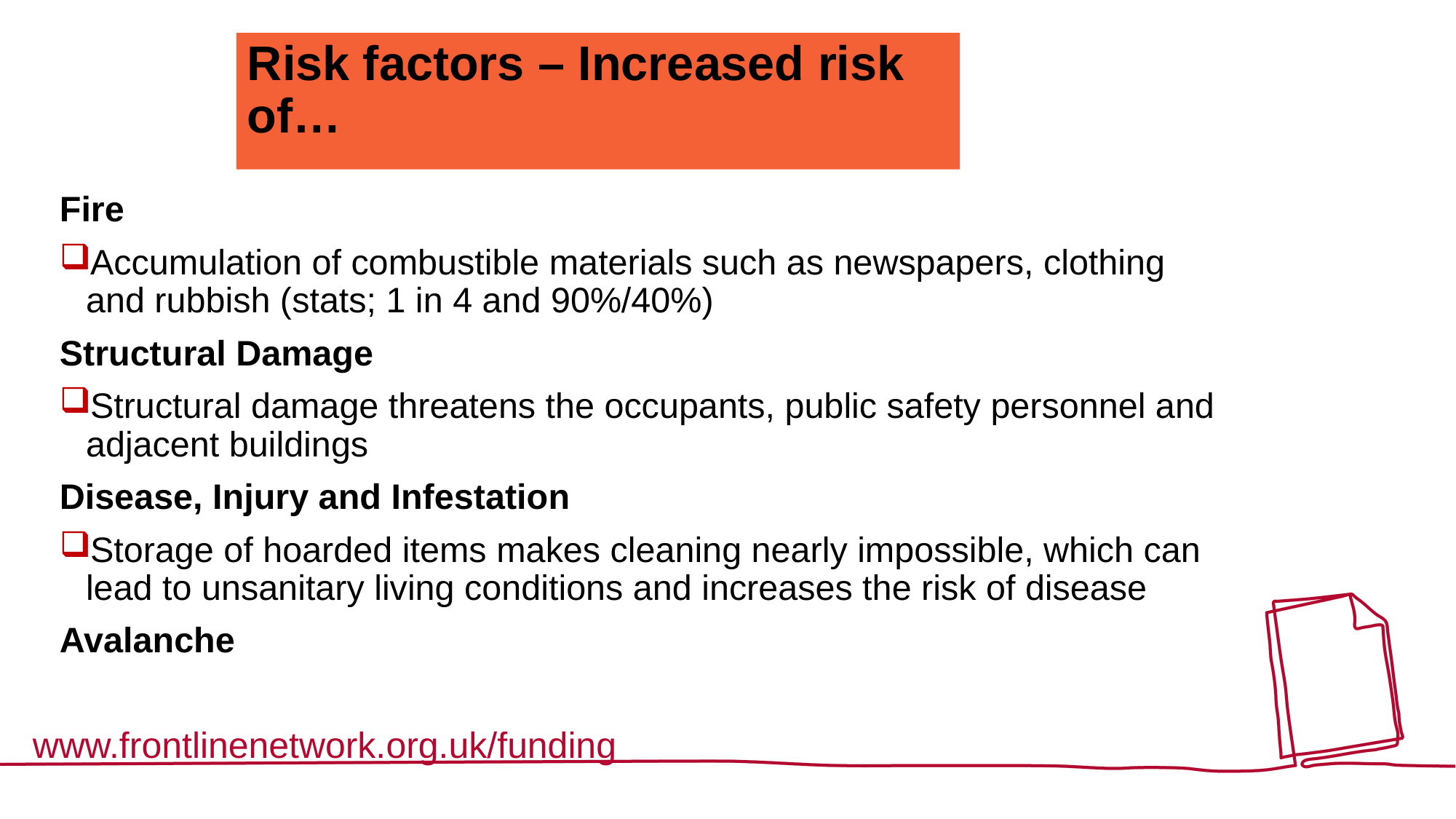

# Risk factors – Increased risk of…
Fire
Accumulation of combustible materials such as newspapers, clothing and rubbish (stats; 1 in 4 and 90%/40%)
Structural Damage
Structural damage threatens the occupants, public safety personnel and adjacent buildings
Disease, Injury and Infestation
Storage of hoarded items makes cleaning nearly impossible, which can lead to unsanitary living conditions and increases the risk of disease
Avalanche